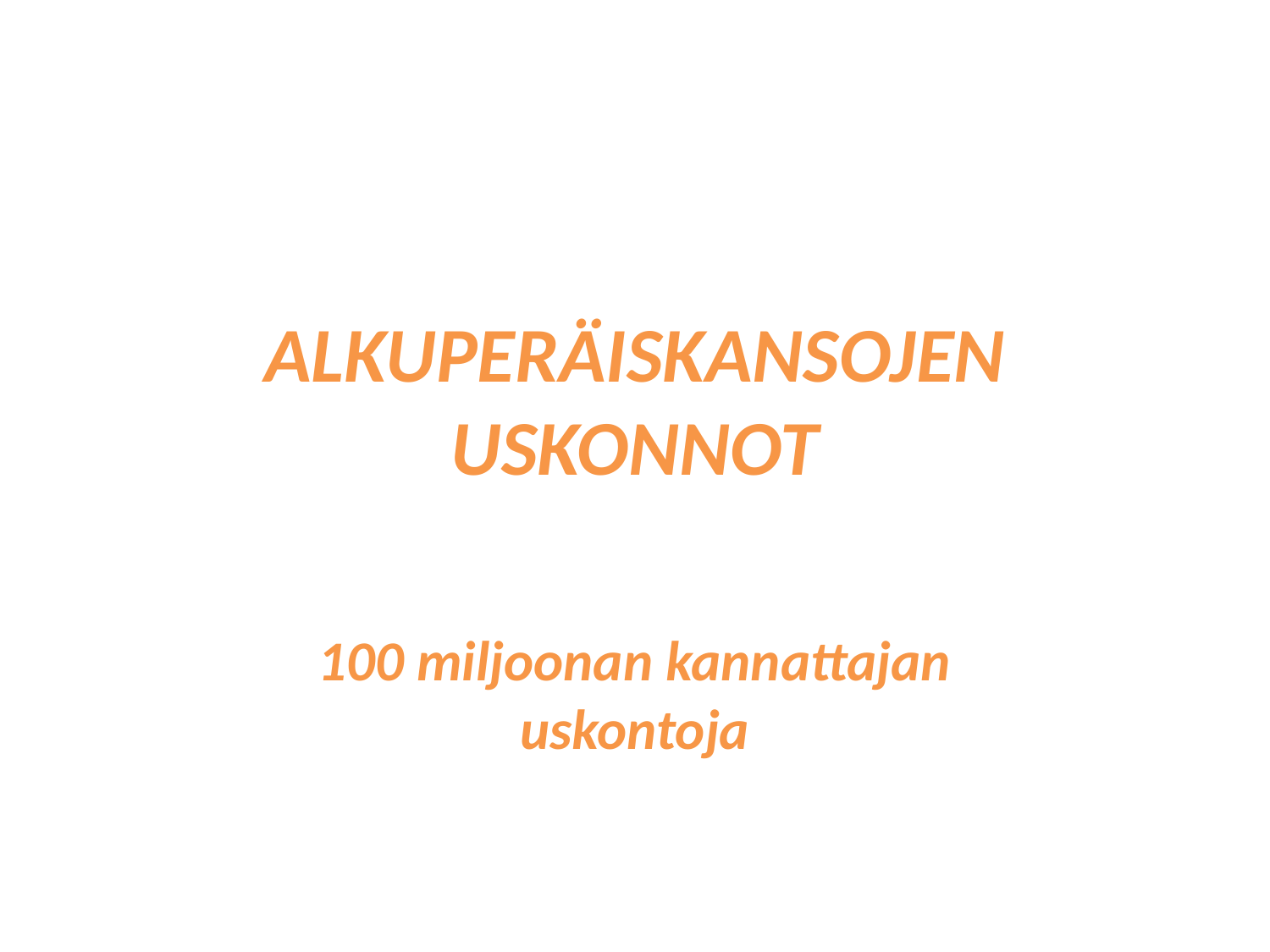

# ALKUPERÄISKANSOJEN USKONNOT

100 miljoonan kannattajan uskontoja